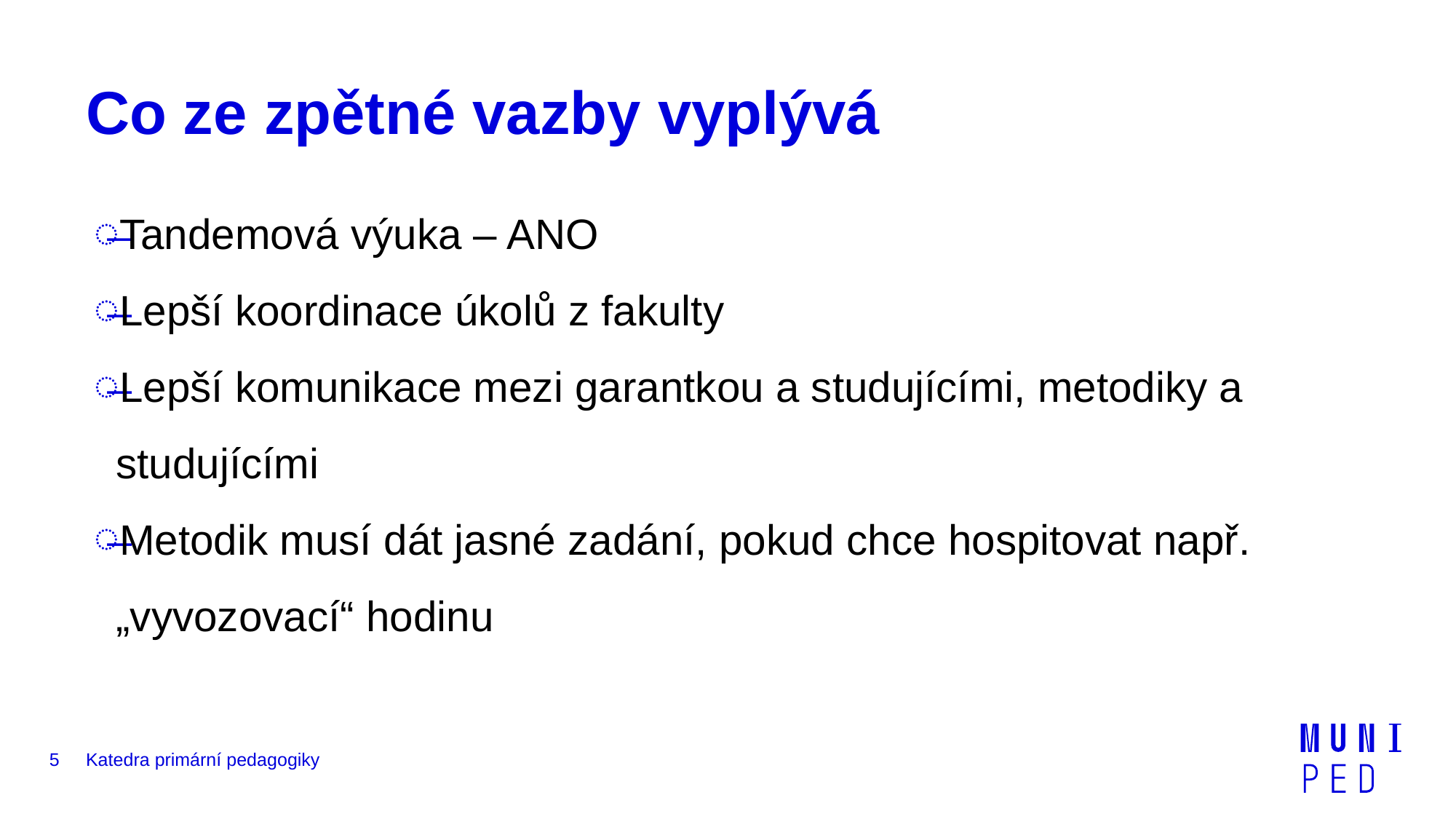

# Co ze zpětné vazby vyplývá
Tandemová výuka – ANO
Lepší koordinace úkolů z fakulty
Lepší komunikace mezi garantkou a studujícími, metodiky a studujícími
Metodik musí dát jasné zadání, pokud chce hospitovat např. „vyvozovací“ hodinu
5
Katedra primární pedagogiky